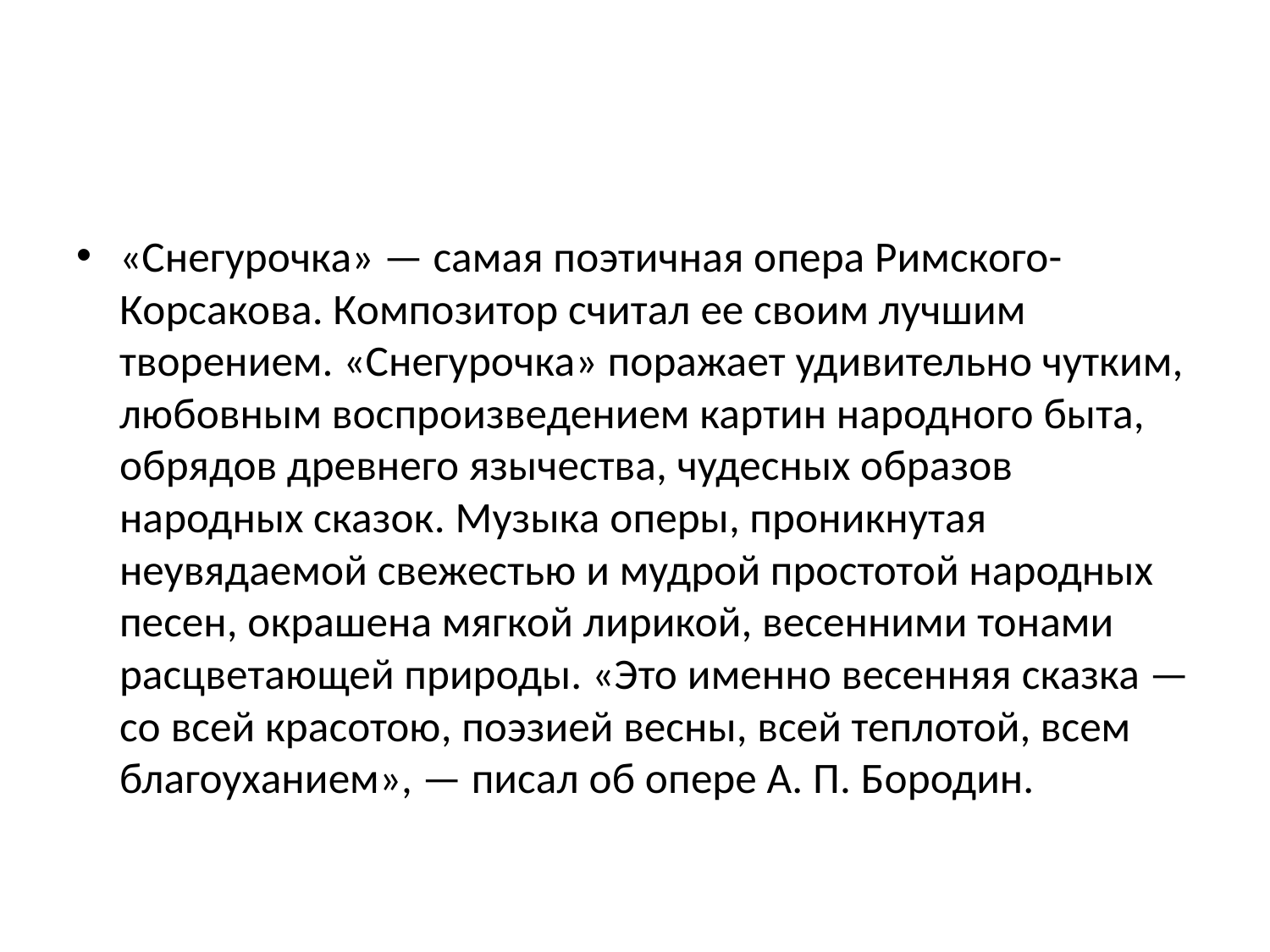

#
«Снегурочка» — самая поэтичная опера Римского-Корсакова. Композитор считал ее своим лучшим творением. «Снегурочка» поражает удивительно чутким, любовным воспроизведением картин народного быта, обрядов древнего язычества, чудесных образов народных сказок. Музыка оперы, проникнутая неувядаемой свежестью и мудрой простотой народных песен, окрашена мягкой лирикой, весенними тонами расцветающей природы. «Это именно весенняя сказка — со всей красотою, поэзией весны, всей теплотой, всем благоуханием», — писал об опере А. П. Бородин.